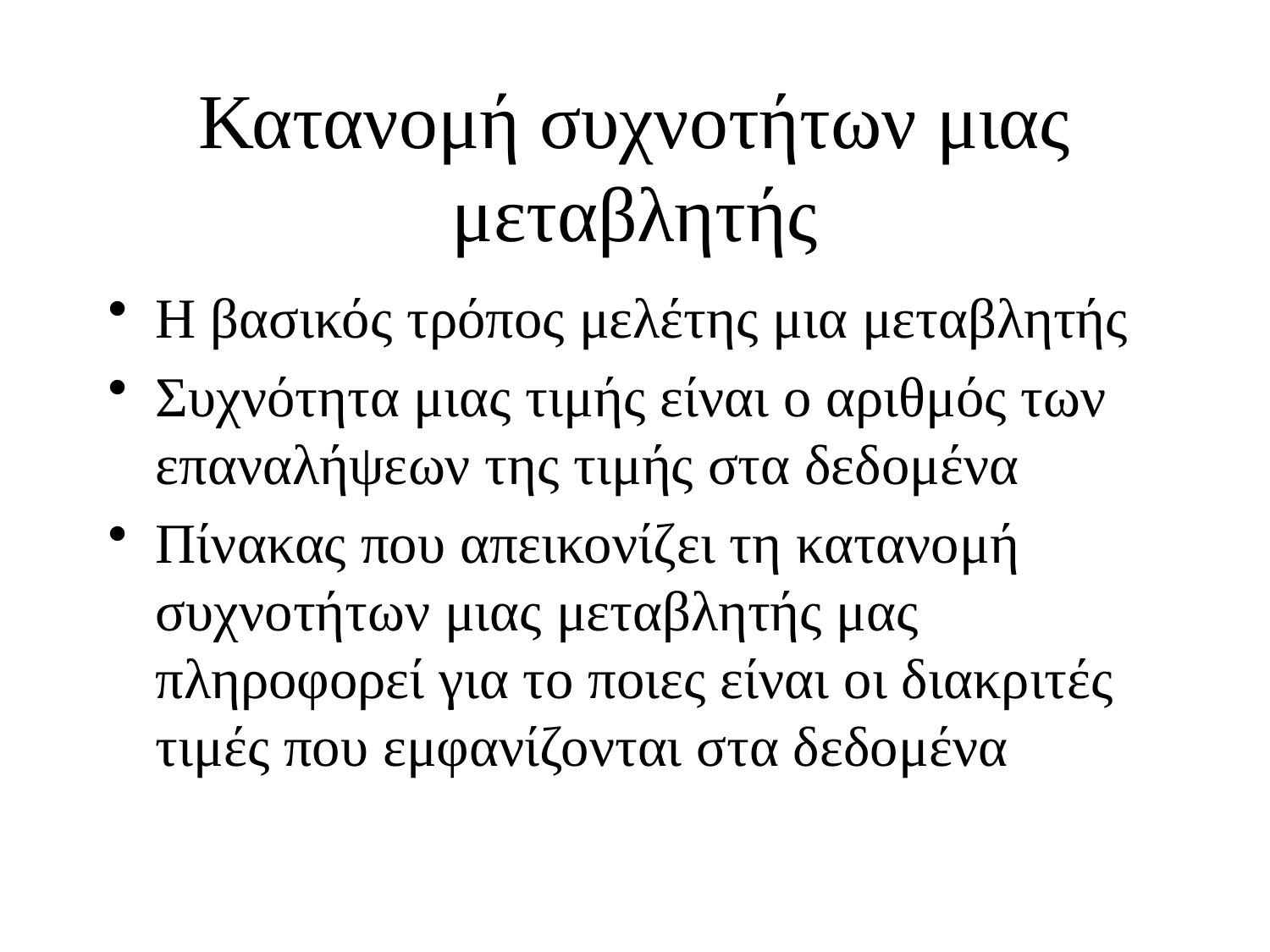

# Κατανομή συχνοτήτων μιας μεταβλητής
Η βασικός τρόπος μελέτης μια μεταβλητής
Συχνότητα μιας τιμής είναι ο αριθμός των επαναλήψεων της τιμής στα δεδομένα
Πίνακας που απεικονίζει τη κατανομή συχνοτήτων μιας μεταβλητής μας πληροφορεί για το ποιες είναι οι διακριτές τιμές που εμφανίζονται στα δεδομένα